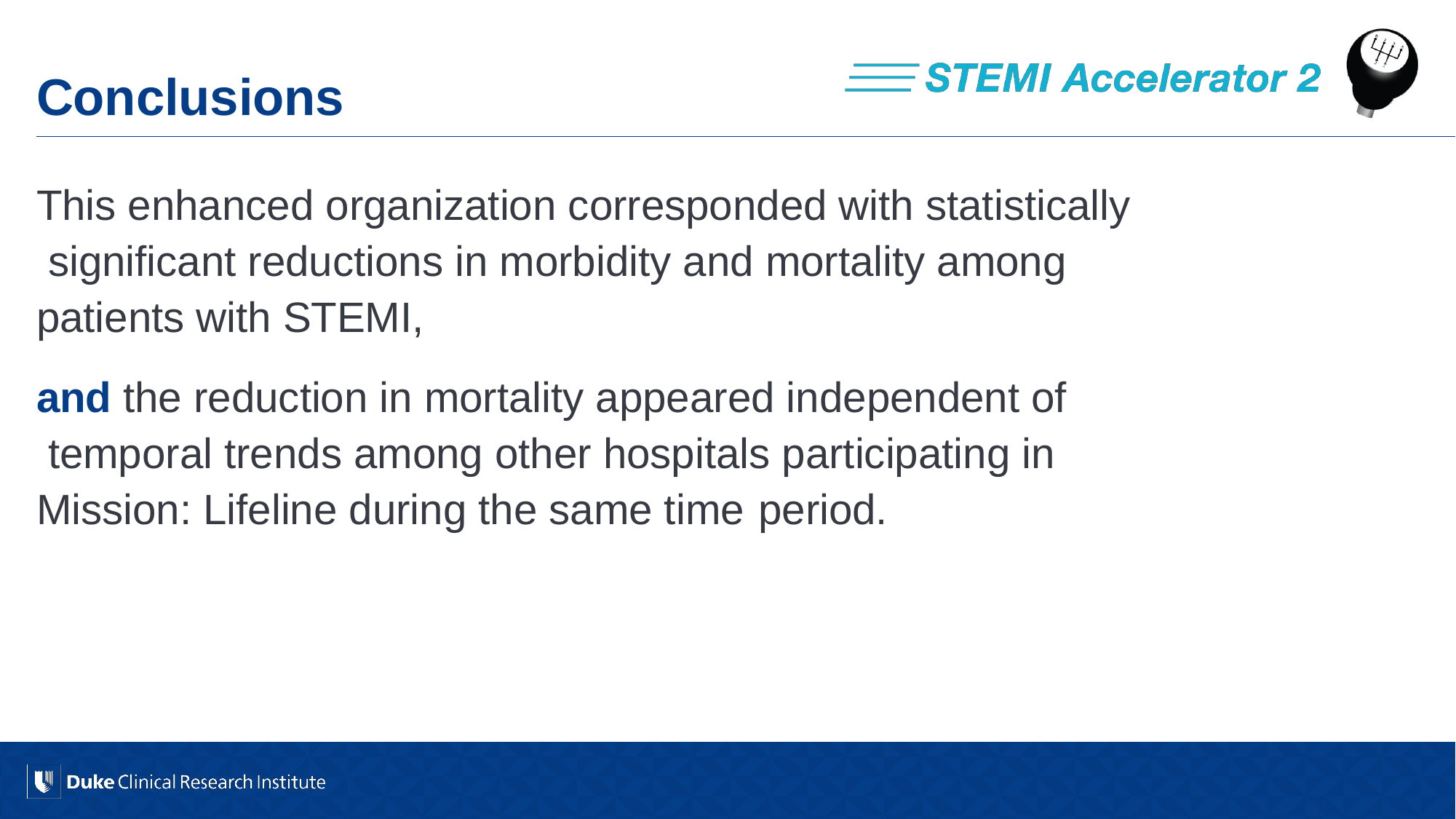

# Conclusions
This enhanced organization corresponded with statistically  significant reductions in morbidity and mortality among  patients with STEMI,
and the reduction in mortality appeared independent of  temporal trends among other hospitals participating in  Mission: Lifeline during the same time period.